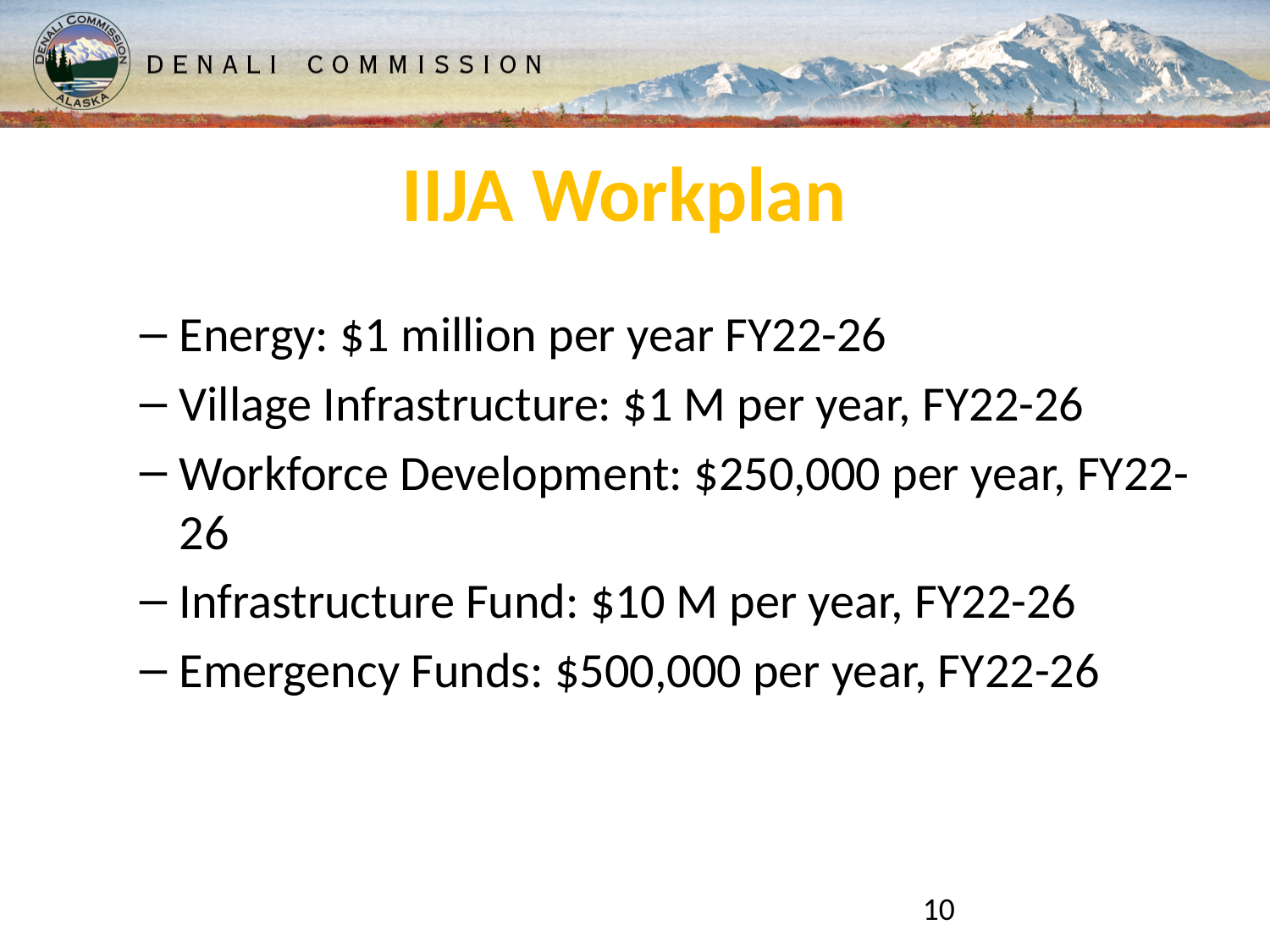

# IIJA Workplan
Energy: $1 million per year FY22-26
Village Infrastructure: $1 M per year, FY22-26
Workforce Development: $250,000 per year, FY22-26
Infrastructure Fund: $10 M per year, FY22-26
Emergency Funds: $500,000 per year, FY22-26

10